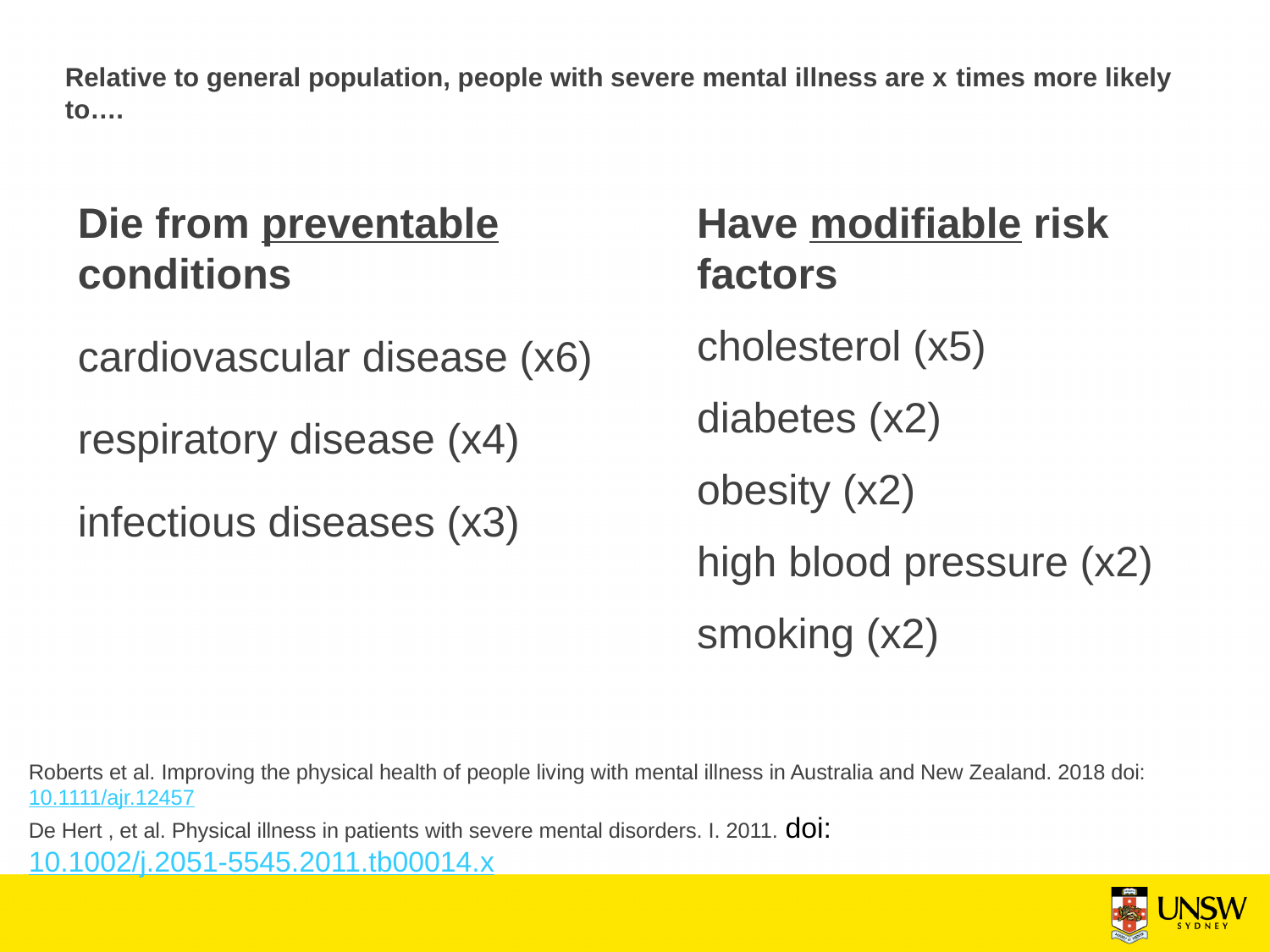

# Relative to general population, people with severe mental illness are x times more likely to….
Die from preventable conditions
cardiovascular disease (x6)
respiratory disease (x4)
infectious diseases (x3)
Have modifiable risk factors
cholesterol (x5)
diabetes (x2)
obesity (x2)
high blood pressure (x2)
smoking (x2)
Roberts et al. Improving the physical health of people living with mental illness in Australia and New Zealand. 2018 doi:10.1111/ajr.12457
De Hert , et al. Physical illness in patients with severe mental disorders. I. 2011. doi: 10.1002/j.2051-5545.2011.tb00014.x